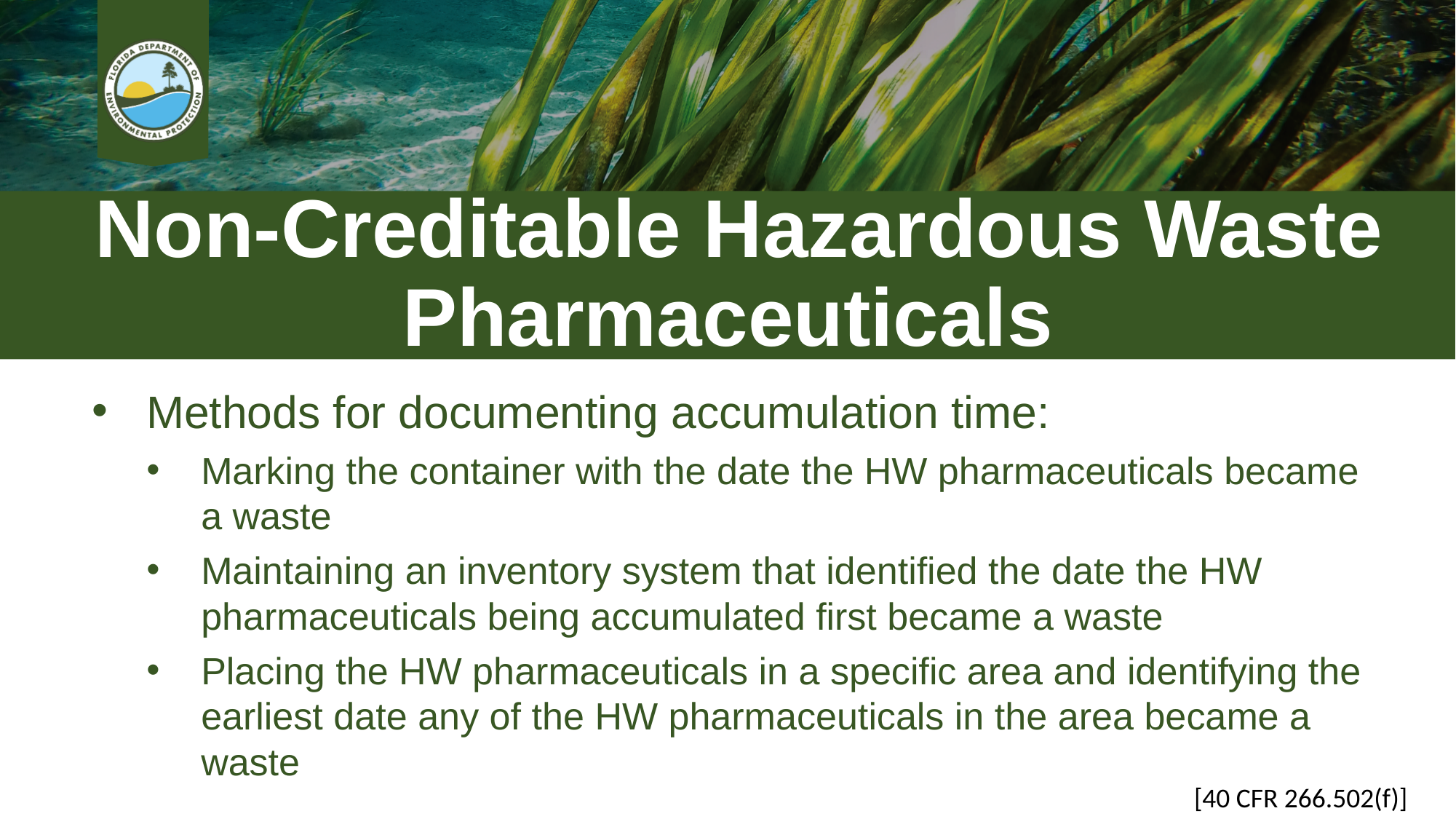

# Non-Creditable Hazardous Waste Pharmaceuticals

Methods for documenting accumulation time:

Marking the container with the date the HW pharmaceuticals became a waste

Maintaining an inventory system that identified the date the HW pharmaceuticals being accumulated first became a waste

Placing the HW pharmaceuticals in a specific area and identifying the earliest date any of the HW pharmaceuticals in the area became a waste
[40 CFR 266.502(f)]